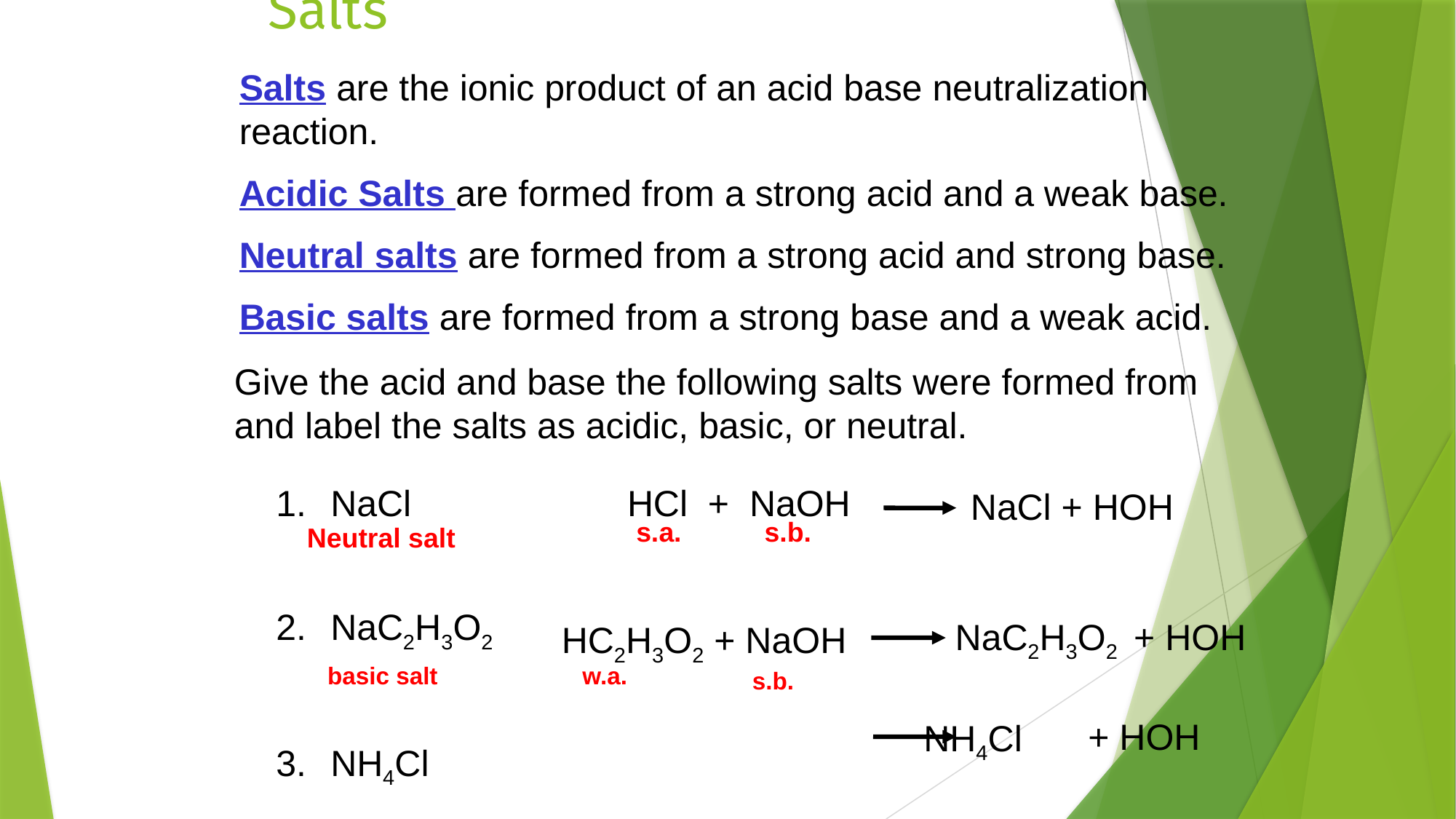

# Salts
Salts are the ionic product of an acid base neutralization reaction.
Acidic Salts are formed from a strong acid and a weak base.
Neutral salts are formed from a strong acid and strong base.
Basic salts are formed from a strong base and a weak acid.
Give the acid and base the following salts were formed from and label the salts as acidic, basic, or neutral.

NaCl

NaC2H3O2

NH4Cl
HCl  +  NaOH
NaCl + HOH

s.a.
s.b.
Neutral salt
NaC2H3O2  + HOH
HC2H3O2 + NaOH

basic salt
w.a.
s.b.
+ HOH
  NH4Cl